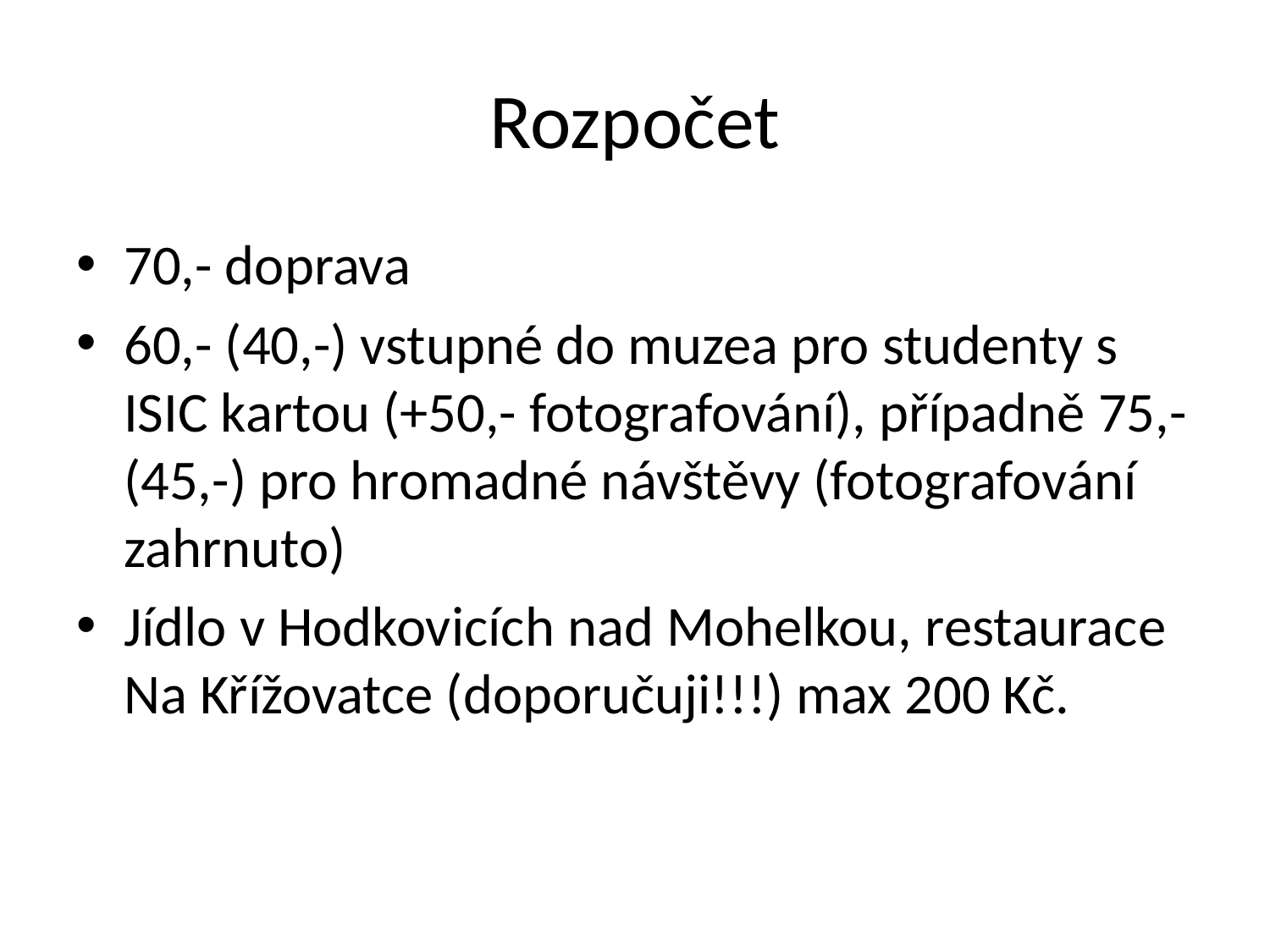

# Rozpočet
70,- doprava
60,- (40,-) vstupné do muzea pro studenty s ISIC kartou (+50,- fotografování), případně 75,- (45,-) pro hromadné návštěvy (fotografování zahrnuto)
Jídlo v Hodkovicích nad Mohelkou, restaurace Na Křížovatce (doporučuji!!!) max 200 Kč.